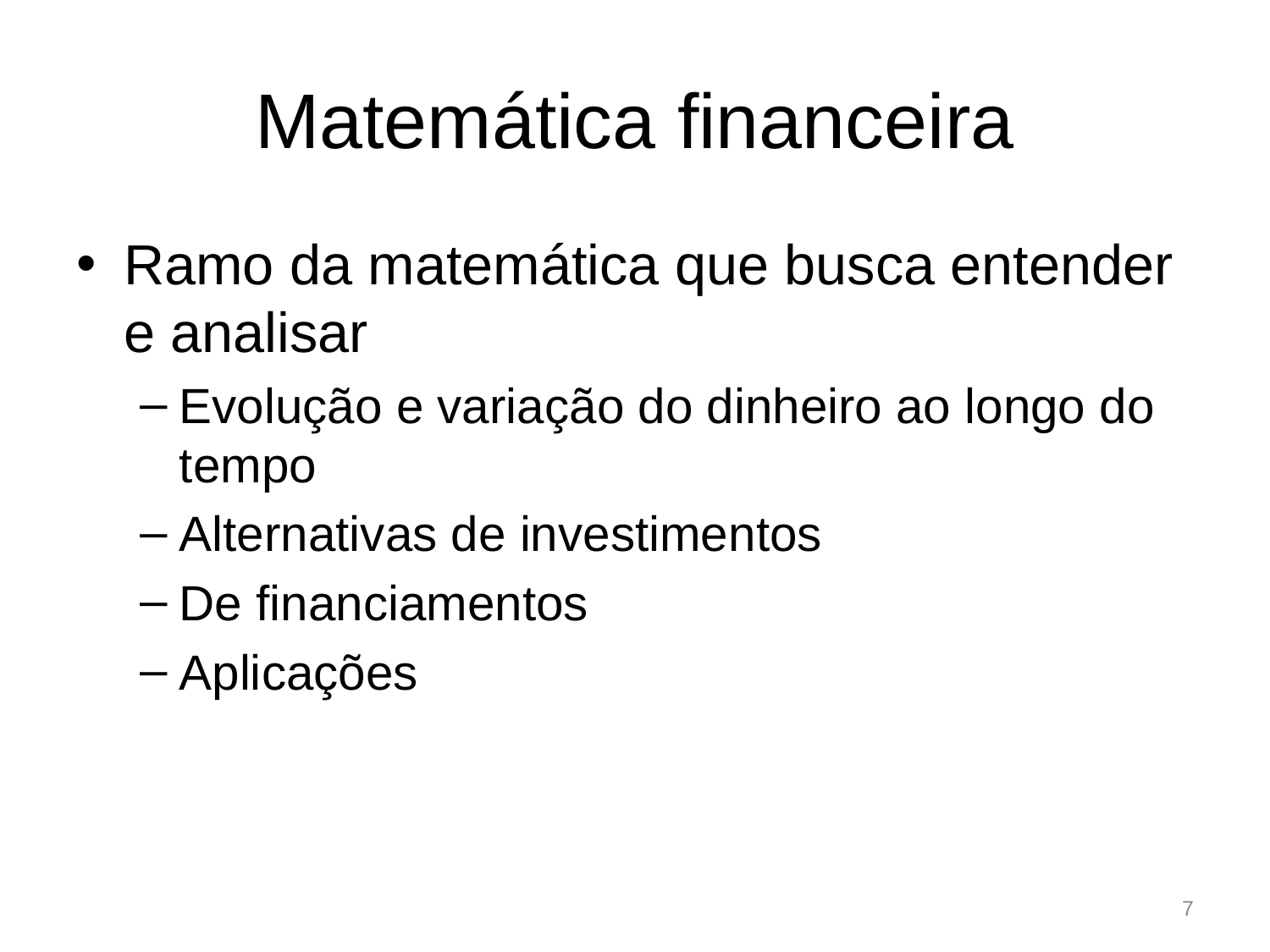

# Matemática financeira
Ramo da matemática que busca entender e analisar
Evolução e variação do dinheiro ao longo do tempo
Alternativas de investimentos
De financiamentos
Aplicações

7